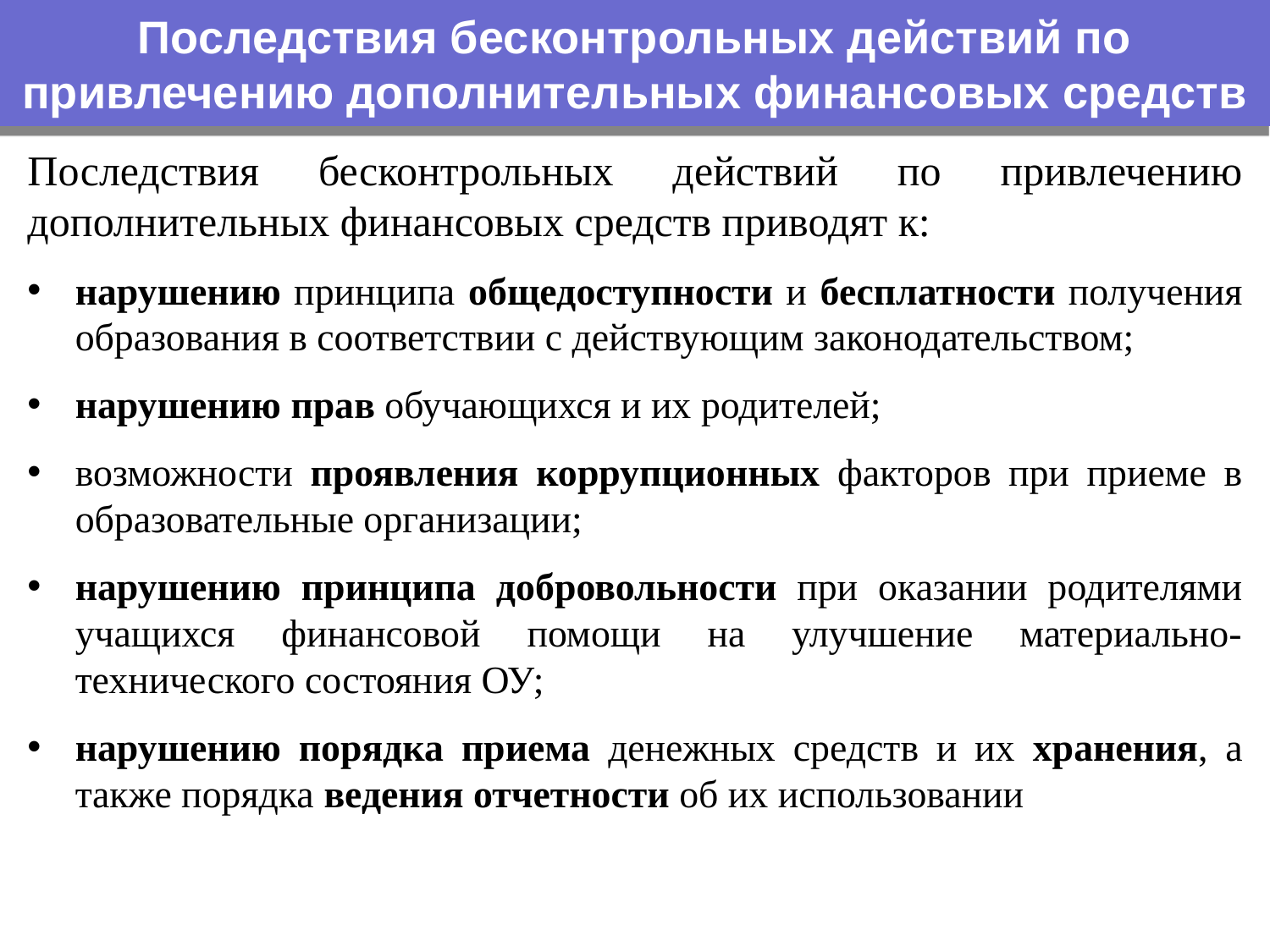

Последствия бесконтрольных действий по привлечению дополнительных финансовых средств
Последствия бесконтрольных действий по привлечению дополнительных финансовых средств приводят к:
нарушению принципа общедоступности и бесплатности получения образования в соответствии с действующим законодательством;
нарушению прав обучающихся и их родителей;
возможности проявления коррупционных факторов при приеме в образовательные организации;
нарушению принципа добровольности при оказании родителями учащихся финансовой помощи на улучшение материально-технического состояния ОУ;
нарушению порядка приема денежных средств и их хранения, а также порядка ведения отчетности об их использовании